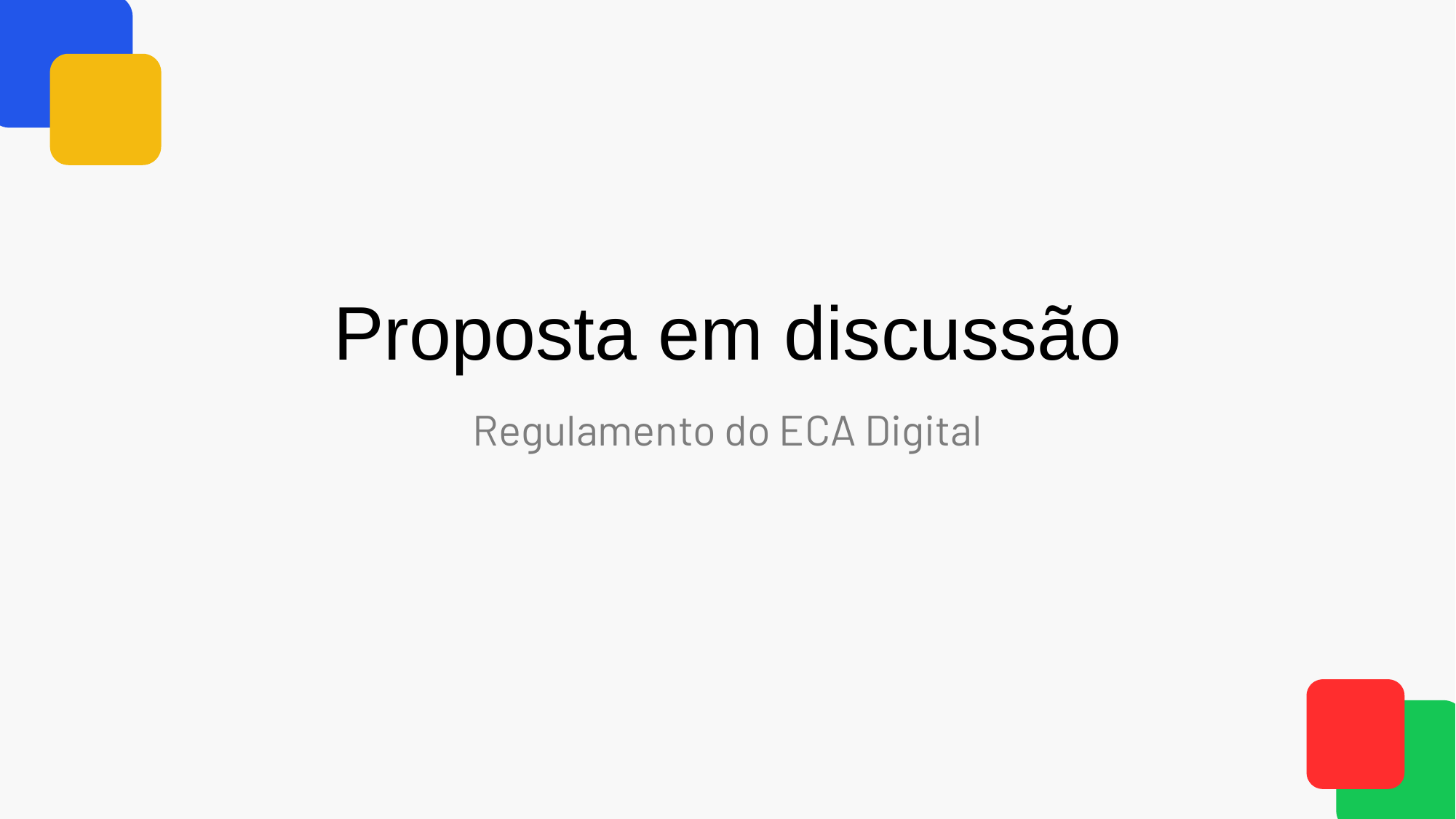

Proposta em discussão

Regulamento do ECA Digital